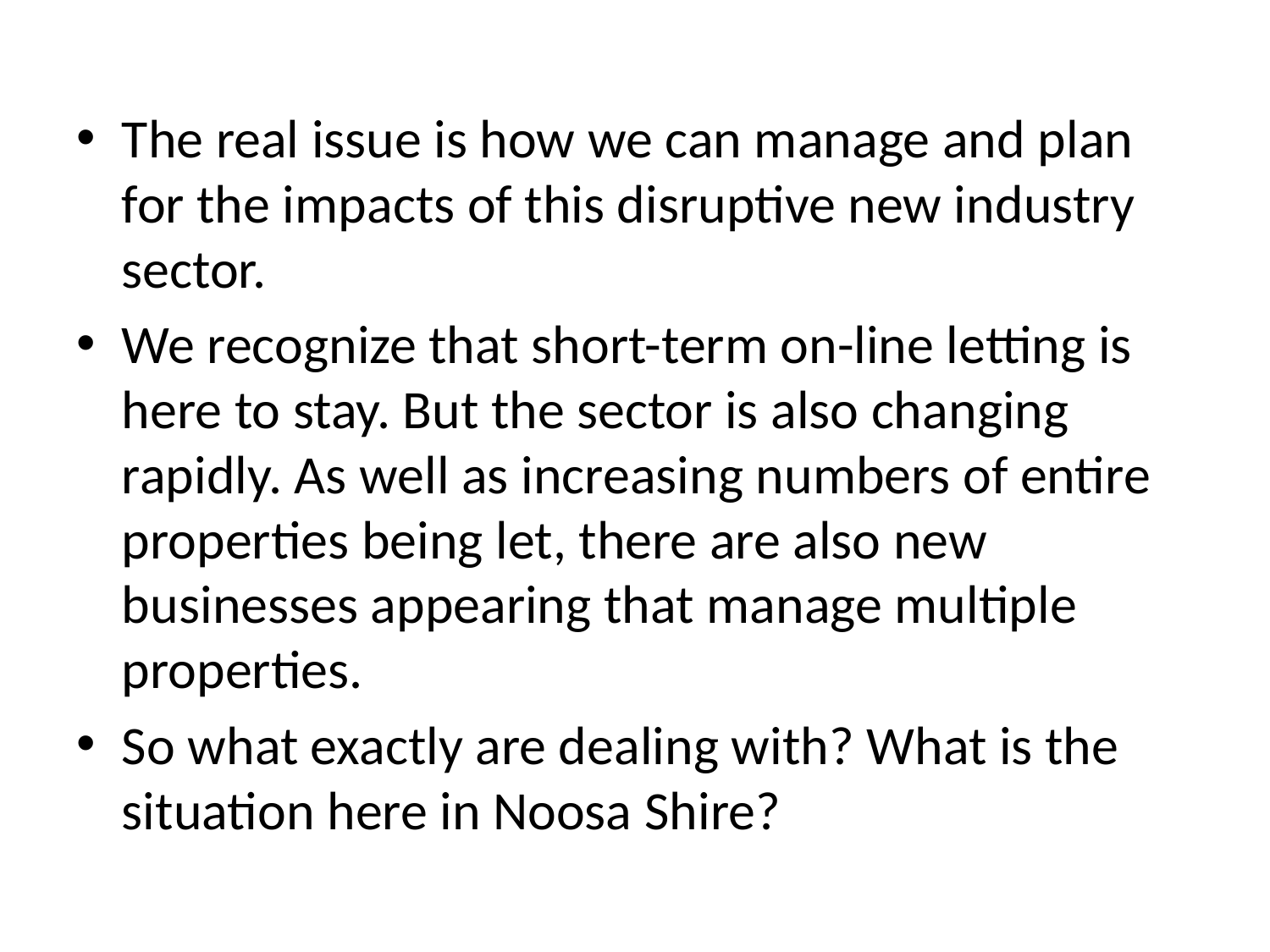

The real issue is how we can manage and plan for the impacts of this disruptive new industry sector.
We recognize that short-term on-line letting is here to stay. But the sector is also changing rapidly. As well as increasing numbers of entire properties being let, there are also new businesses appearing that manage multiple properties.
So what exactly are dealing with? What is the situation here in Noosa Shire?